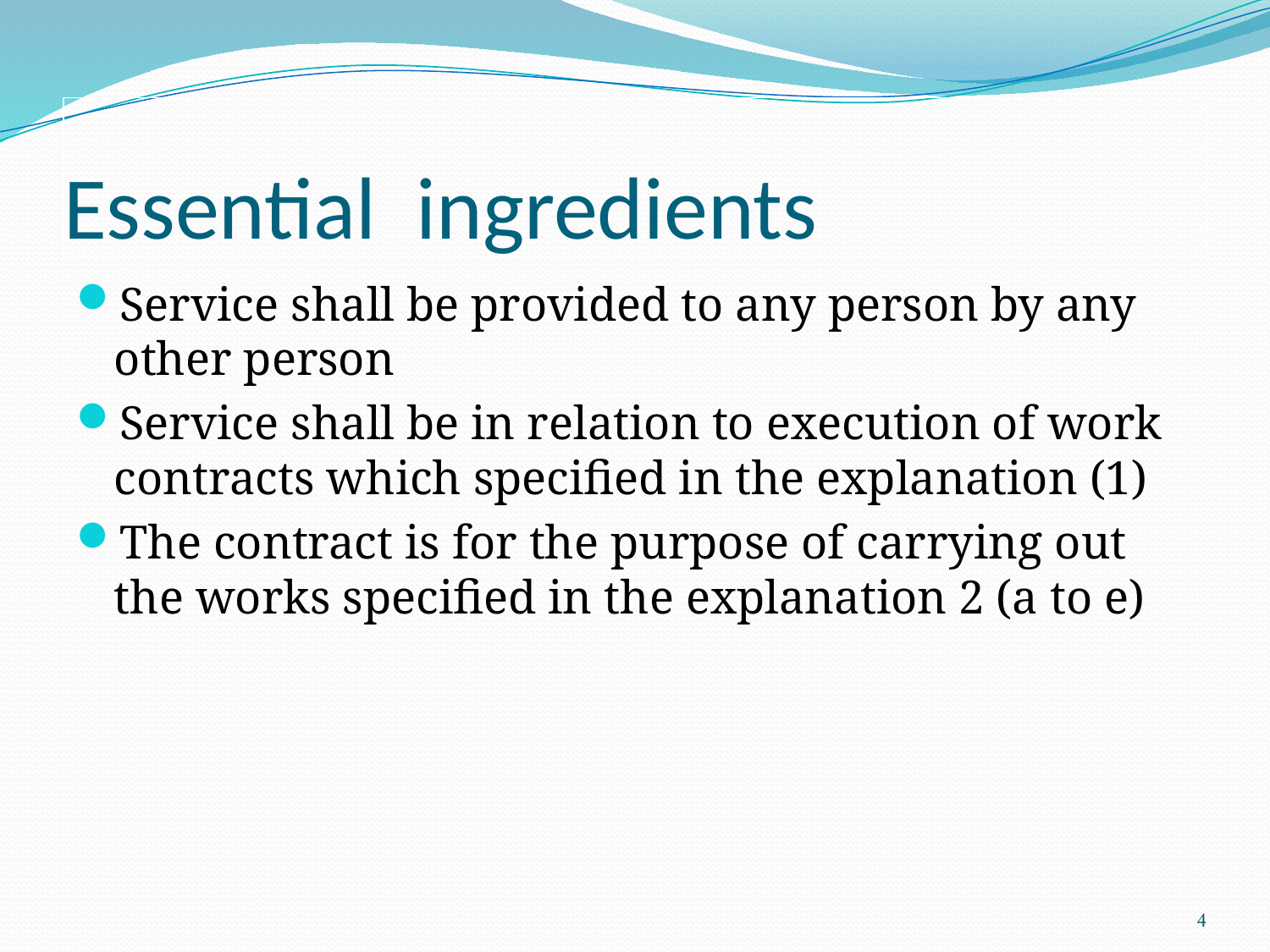

# Essential  ingredients
Service shall be provided to any person by any other person
Service shall be in relation to execution of work contracts which specified in the explanation (1)
The contract is for the purpose of carrying out the works specified in the explanation 2 (a to e)

4